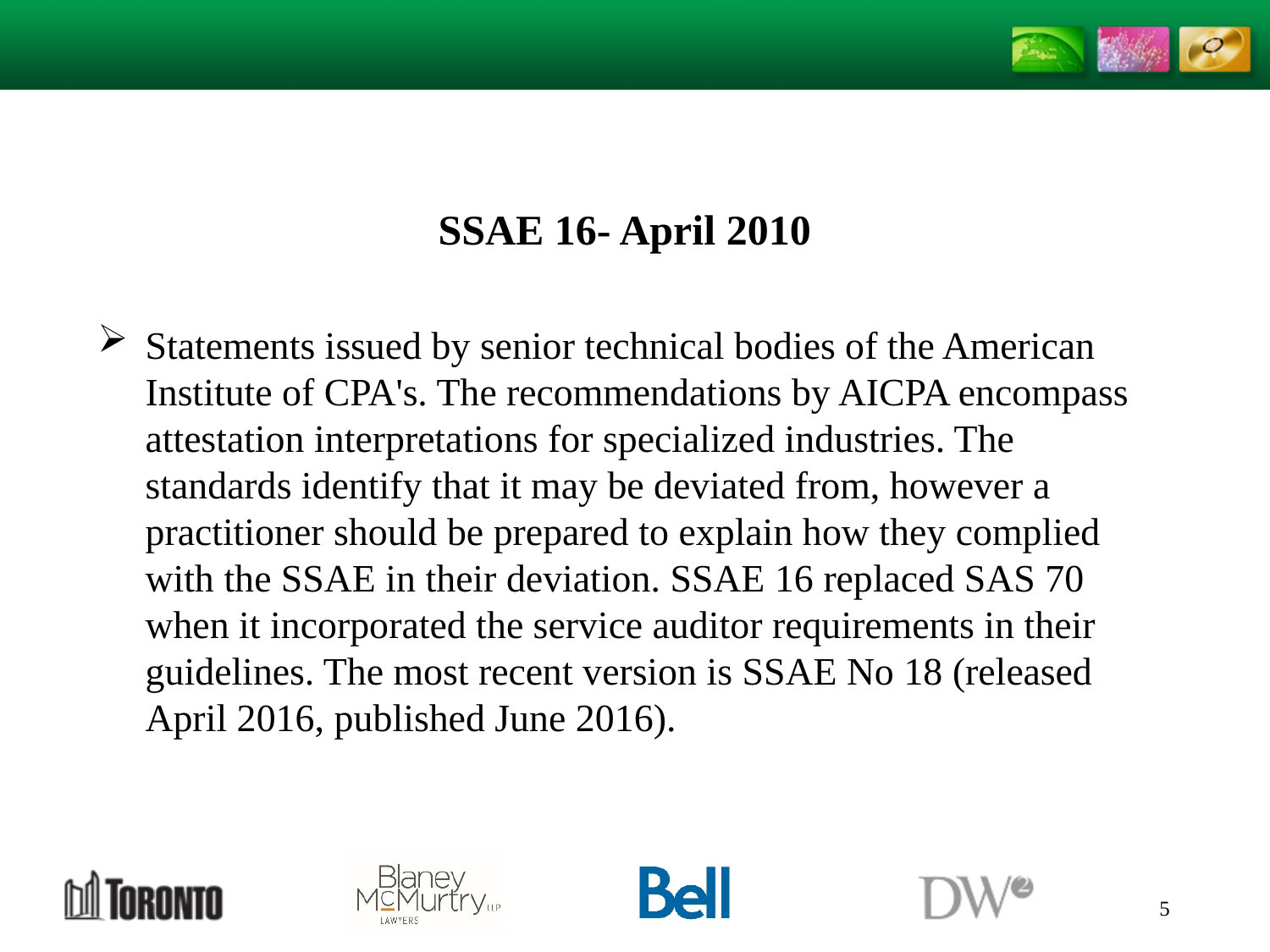

SSAE 16- April 2010

Statements issued by senior technical bodies of the American Institute of CPA's. The recommendations by AICPA encompass attestation interpretations for specialized industries. The standards identify that it may be deviated from, however a practitioner should be prepared to explain how they complied with the SSAE in their deviation. SSAE 16 replaced SAS 70 when it incorporated the service auditor requirements in their guidelines. The most recent version is SSAE No 18 (released April 2016, published June 2016).

5